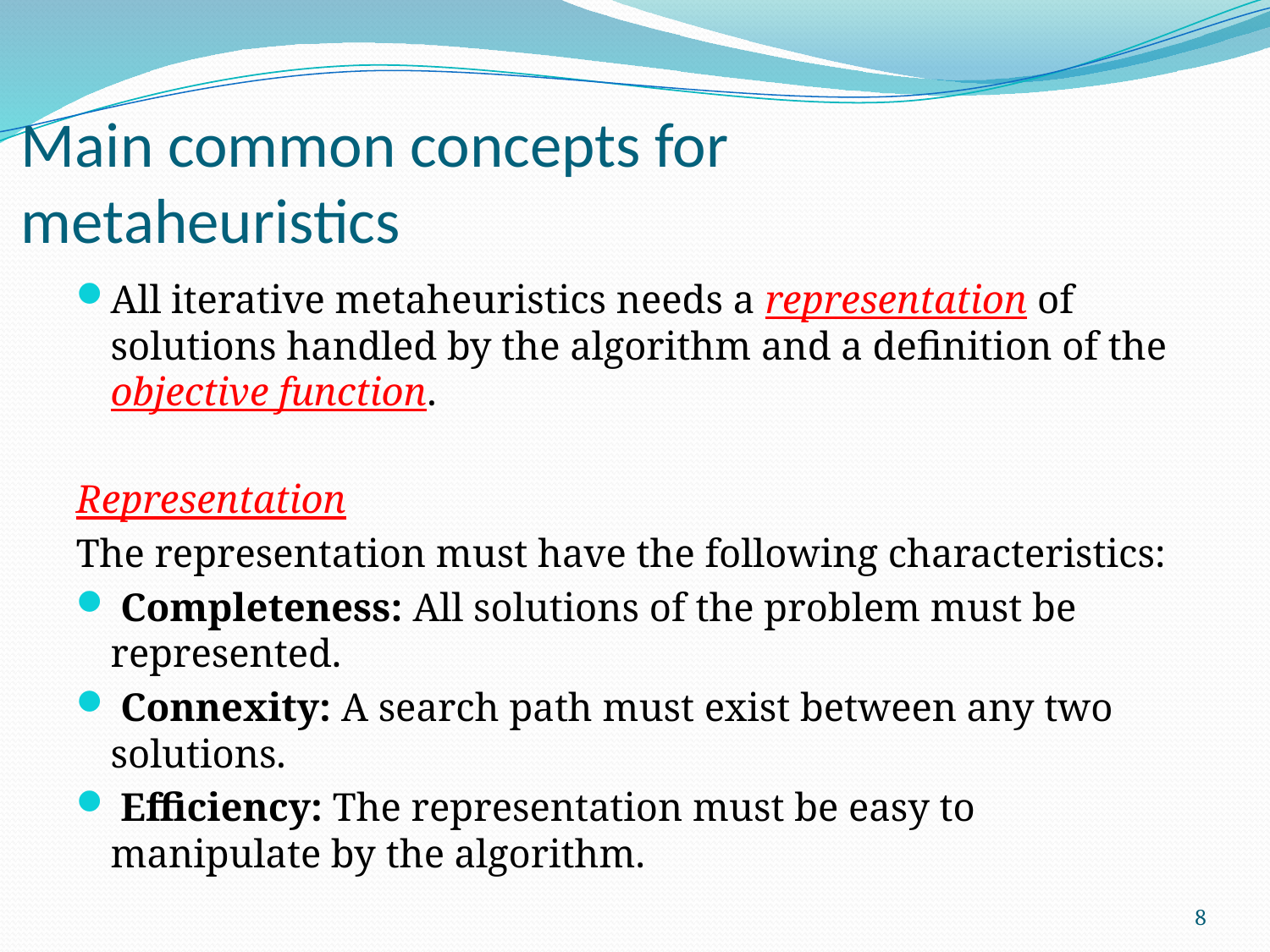

# Main common concepts for metaheuristics
All iterative metaheuristics needs a representation of solutions handled by the algorithm and a definition of the objective function.

Representation
The representation must have the following characteristics:
 Completeness: All solutions of the problem must be represented.
 Connexity: A search path must exist between any two solutions.
 Efficiency: The representation must be easy to manipulate by the algorithm.
8